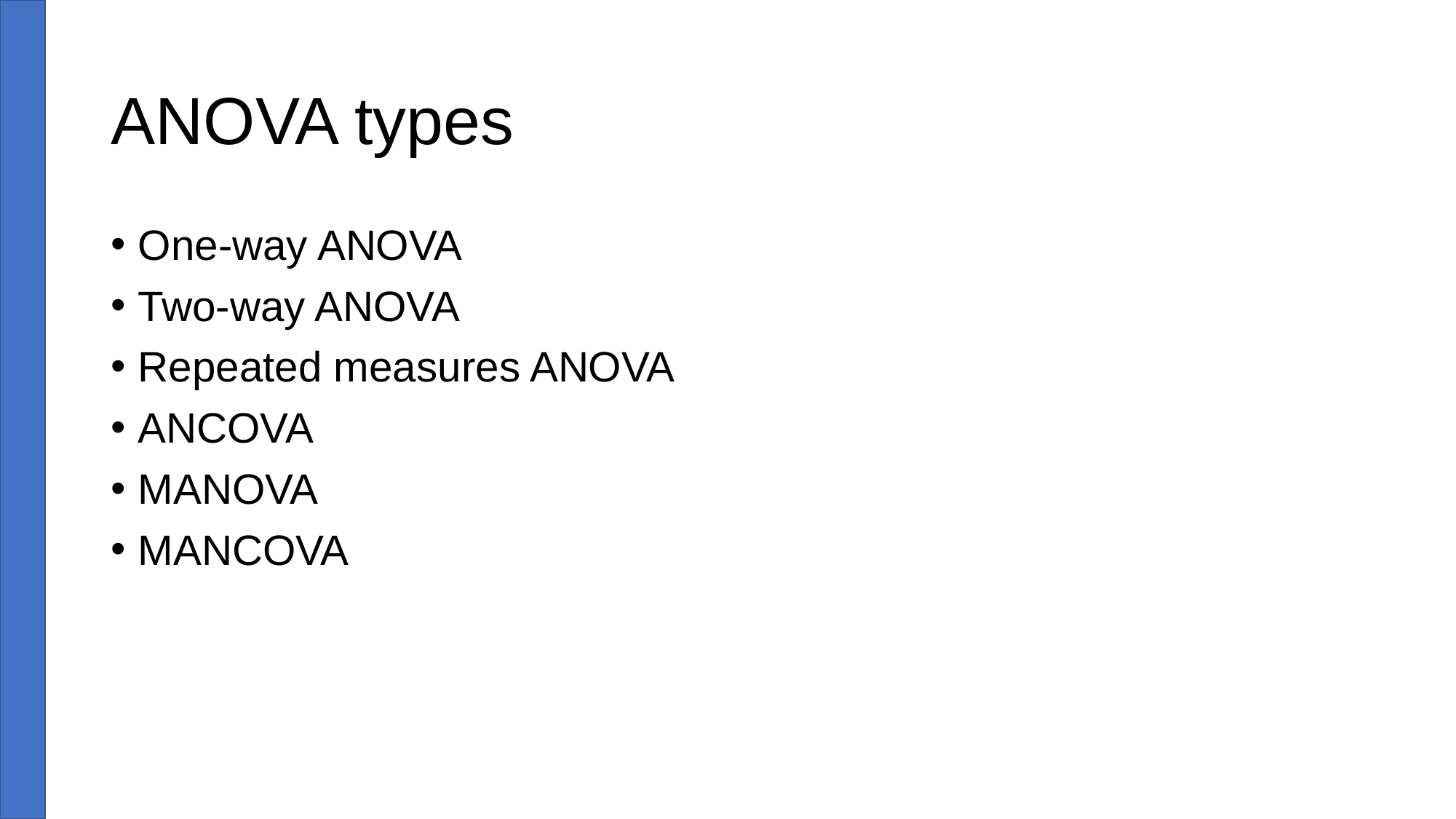

# ANOVA types
One-way ANOVA
Two-way ANOVA
Repeated measures ANOVA
ANCOVA
MANOVA
MANCOVA